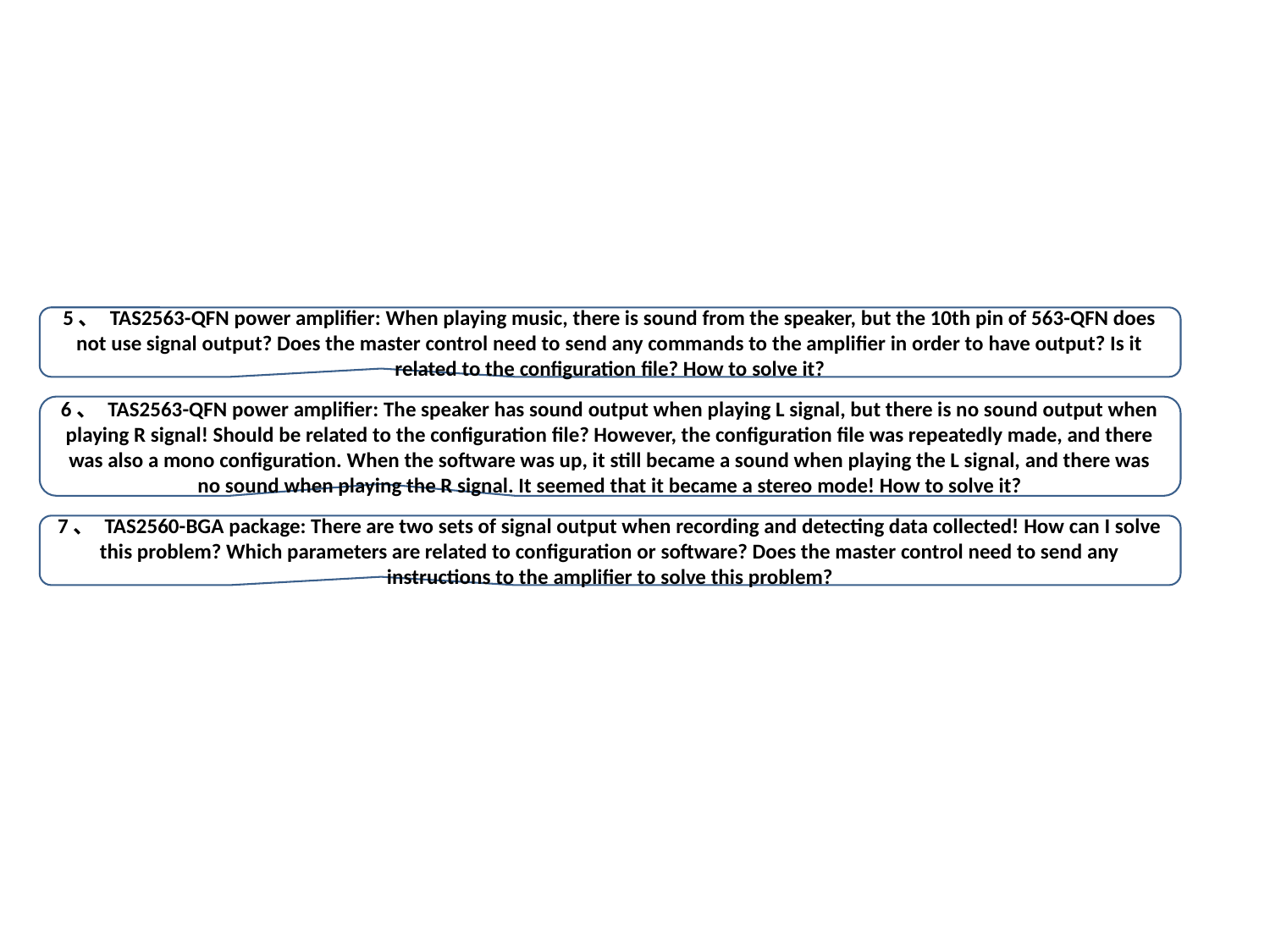

#
5、 TAS2563-QFN power amplifier: When playing music, there is sound from the speaker, but the 10th pin of 563-QFN does not use signal output? Does the master control need to send any commands to the amplifier in order to have output? Is it related to the configuration file? How to solve it?
6、 TAS2563-QFN power amplifier: The speaker has sound output when playing L signal, but there is no sound output when playing R signal! Should be related to the configuration file? However, the configuration file was repeatedly made, and there was also a mono configuration. When the software was up, it still became a sound when playing the L signal, and there was no sound when playing the R signal. It seemed that it became a stereo mode! How to solve it?
7、 TAS2560-BGA package: There are two sets of signal output when recording and detecting data collected! How can I solve this problem? Which parameters are related to configuration or software? Does the master control need to send any instructions to the amplifier to solve this problem?